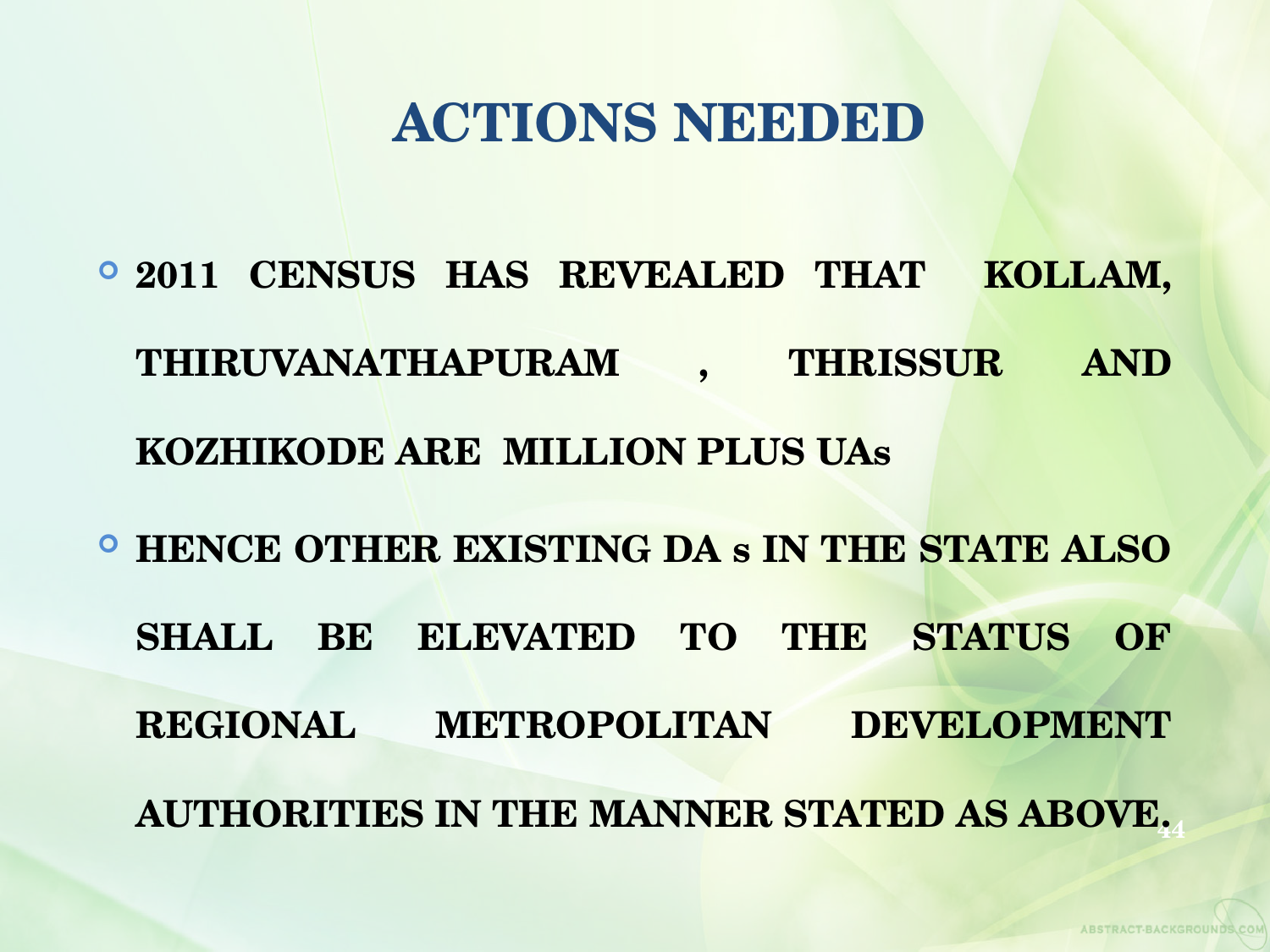

# ACTIONS NEEDED
2011 CENSUS HAS REVEALED THAT  KOLLAM, THIRUVANATHAPURAM , THRISSUR AND KOZHIKODE ARE  MILLION PLUS UAs
HENCE OTHER EXISTING DA s IN THE STATE ALSO SHALL BE ELEVATED TO THE STATUS OF REGIONAL METROPOLITAN DEVELOPMENT AUTHORITIES IN THE MANNER STATED AS ABOVE.
44